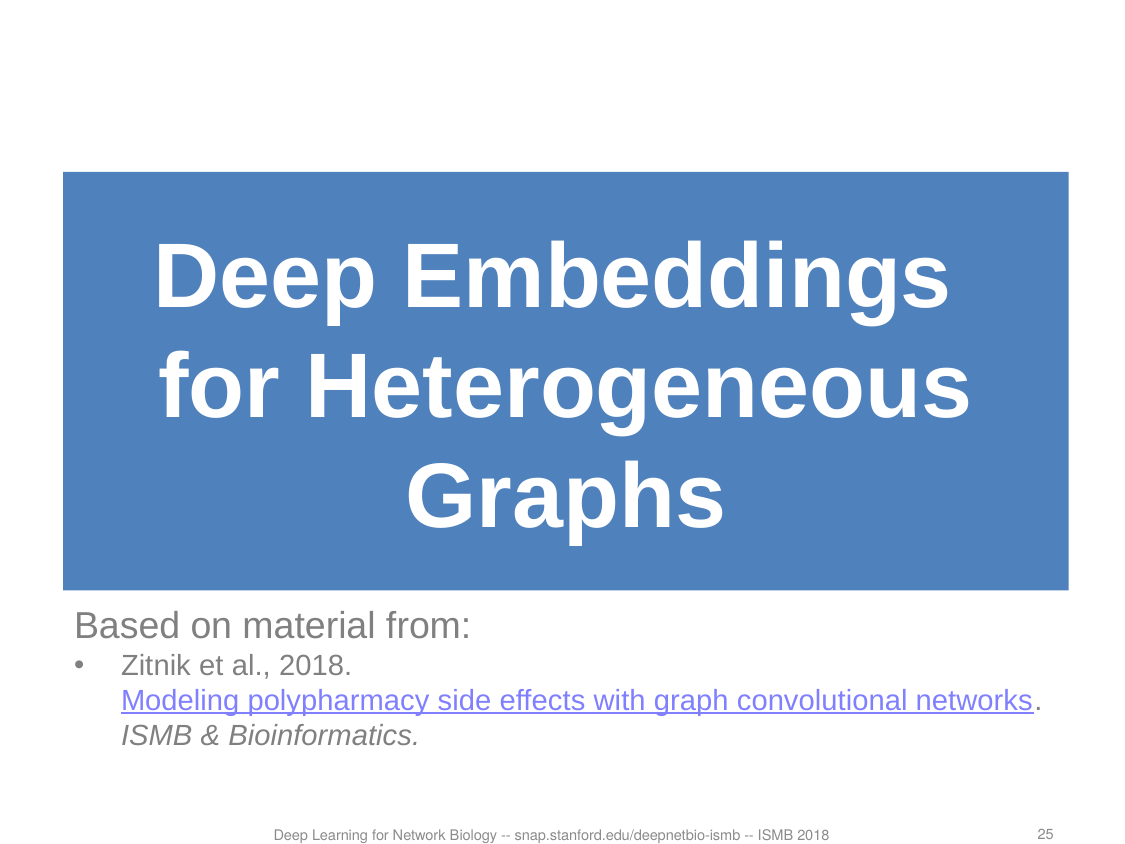

Deep Embeddings
for Heterogeneous Graphs
Based on material from:
Zitnik et al., 2018. Modeling polypharmacy side effects with graph convolutional networks. ISMB & Bioinformatics.
25
Deep Learning for Network Biology -- snap.stanford.edu/deepnetbio-ismb -- ISMB 2018